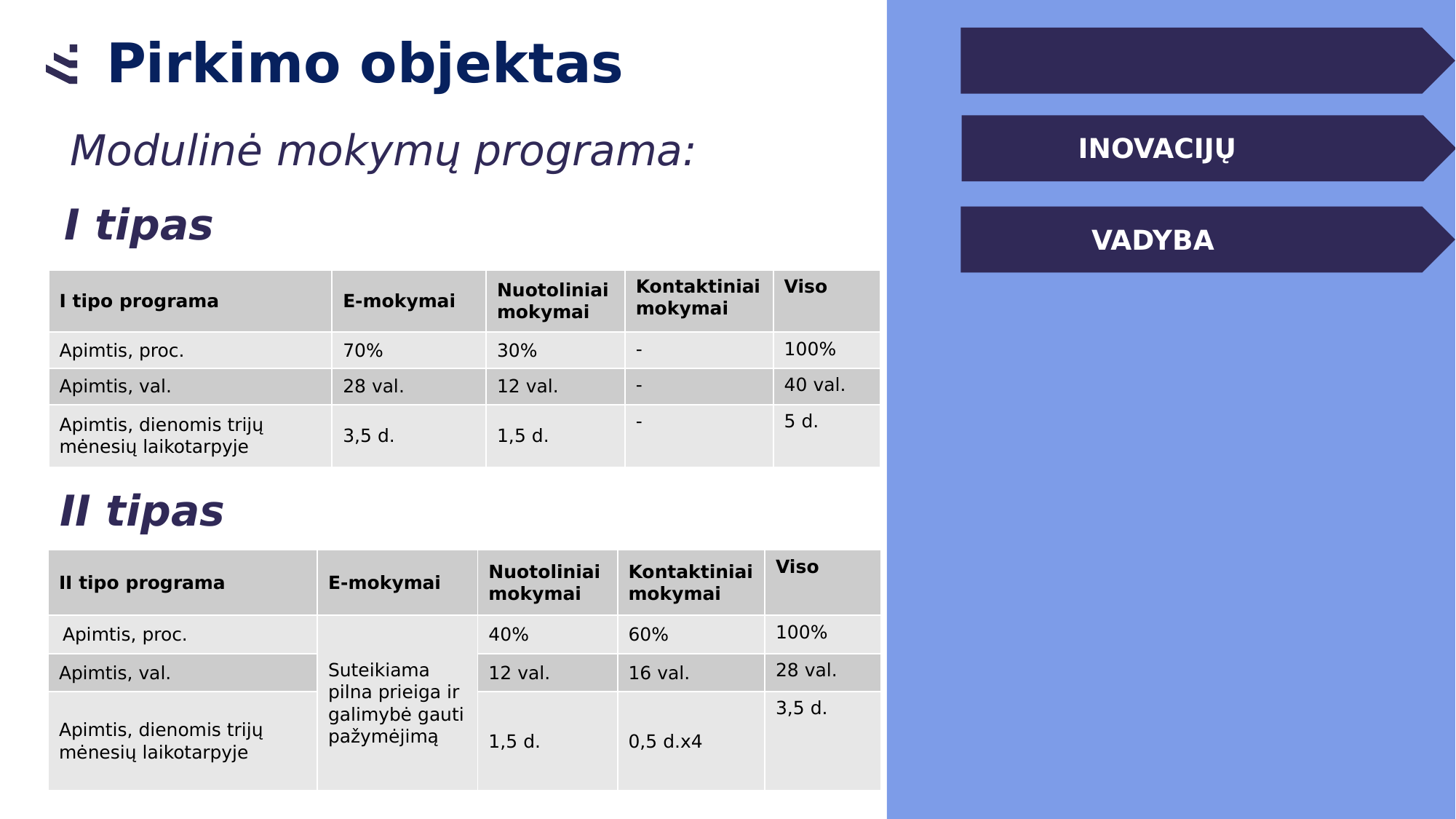

Pirkimo objektas

Modulinė mokymų programa:
 INOVACIJŲ
I tipas

 VADYBA
| I tipo programa | E-mokymai | Nuotoliniai mokymai | Kontaktiniai mokymai | Viso |
| --- | --- | --- | --- | --- |
| Apimtis, proc. | 70% | 30% | - | 100% |
| Apimtis, val. | 28 val. | 12 val. | - | 40 val. |
| Apimtis, dienomis trijų mėnesių laikotarpyje | 3,5 d. | 1,5 d. | - | 5 d. |
II tipas
| II tipo programa | E-mokymai | Nuotoliniai mokymai | Kontaktiniai mokymai | Viso |
| --- | --- | --- | --- | --- |
| Apimtis, proc. | Suteikiama pilna prieiga ir galimybė gauti pažymėjimą | 40% | 60% | 100% |
| Apimtis, val. |  | 12 val. | 16 val. | 28 val. |
| Apimtis, dienomis trijų mėnesių laikotarpyje |  | 1,5 d. | 0,5 d.x4 | 3,5 d. |